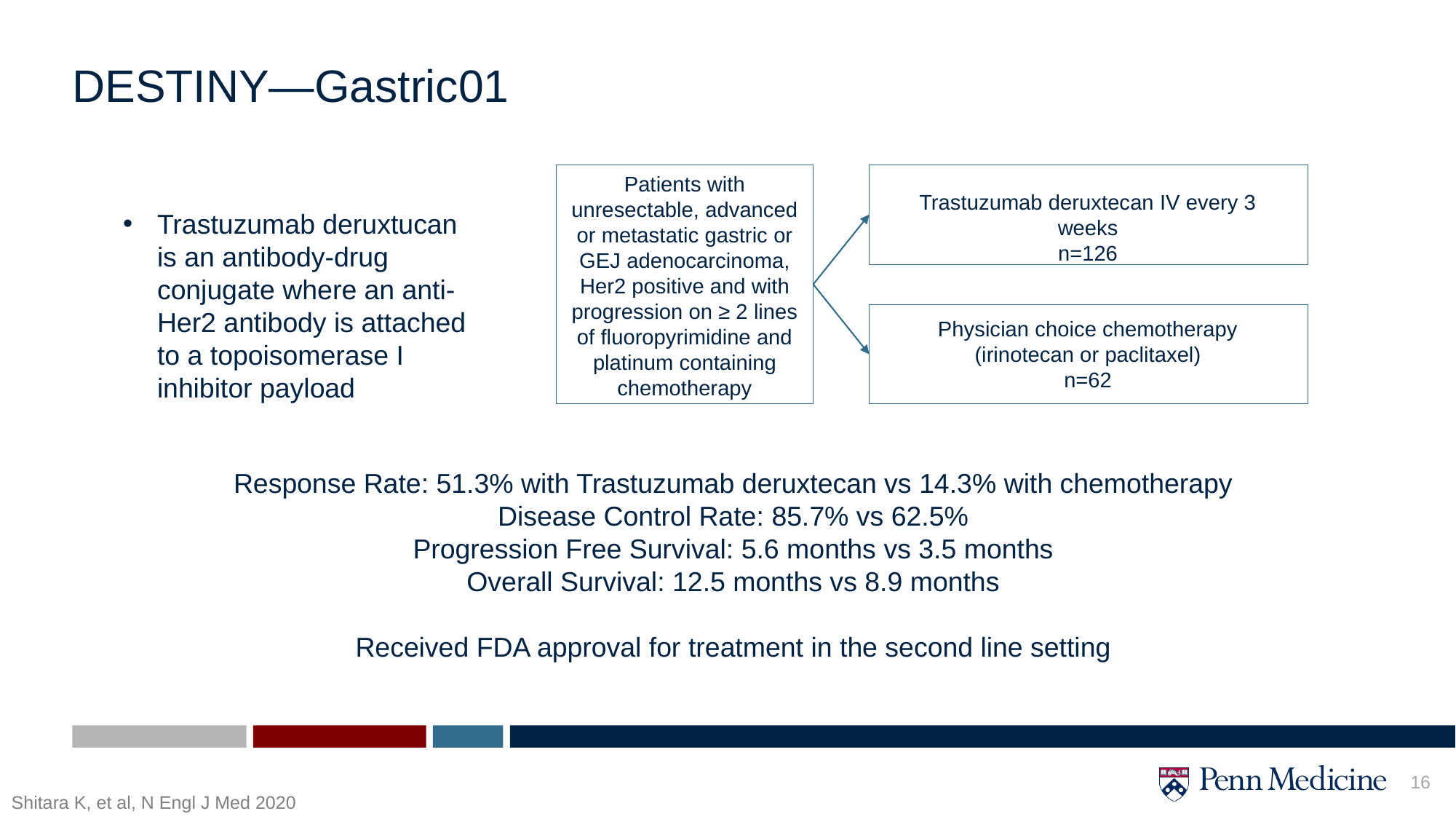

# DESTINY—Gastric01

Patients with unresectable, advanced or metastatic gastric or GEJ adenocarcinoma, Her2 positive and with progression on ≥ 2 lines of fluoropyrimidine and platinum containing chemotherapy
Trastuzumab deruxtecan IV every 3 weeks
n=126
Trastuzumab deruxtucan is an antibody-drug conjugate where an anti-Her2 antibody is attached to a topoisomerase I inhibitor payload

Physician choice chemotherapy (irinotecan or paclitaxel)
n=62
Response Rate: 51.3% with Trastuzumab deruxtecan vs 14.3% with chemotherapy
Disease Control Rate: 85.7% vs 62.5%
Progression Free Survival: 5.6 months vs 3.5 months
Overall Survival: 12.5 months vs 8.9 months

Received FDA approval for treatment in the second line setting
Shitara K, et al, N Engl J Med 2020